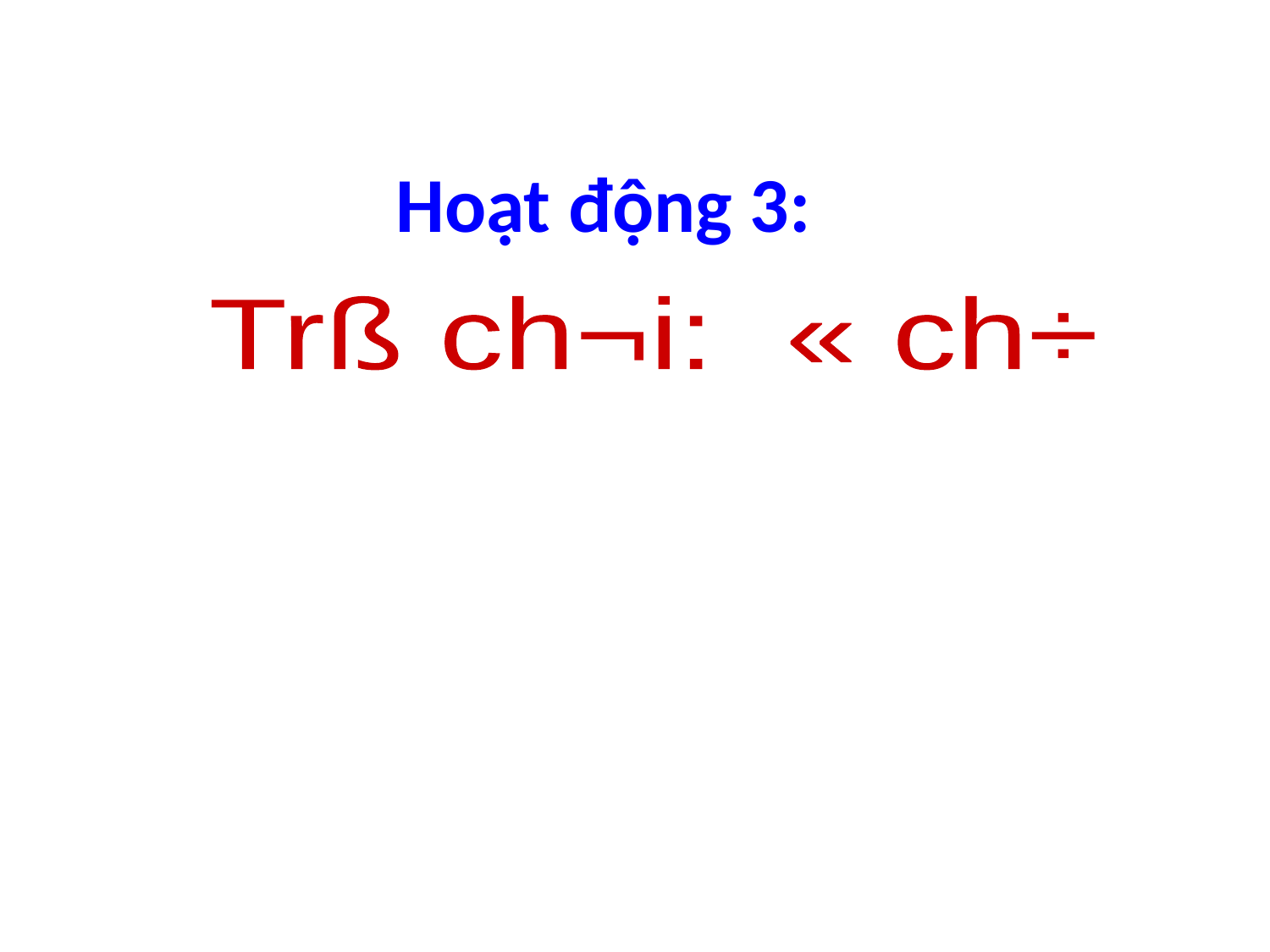

Hoạt động 3:
Trß ch¬i:  « ch÷